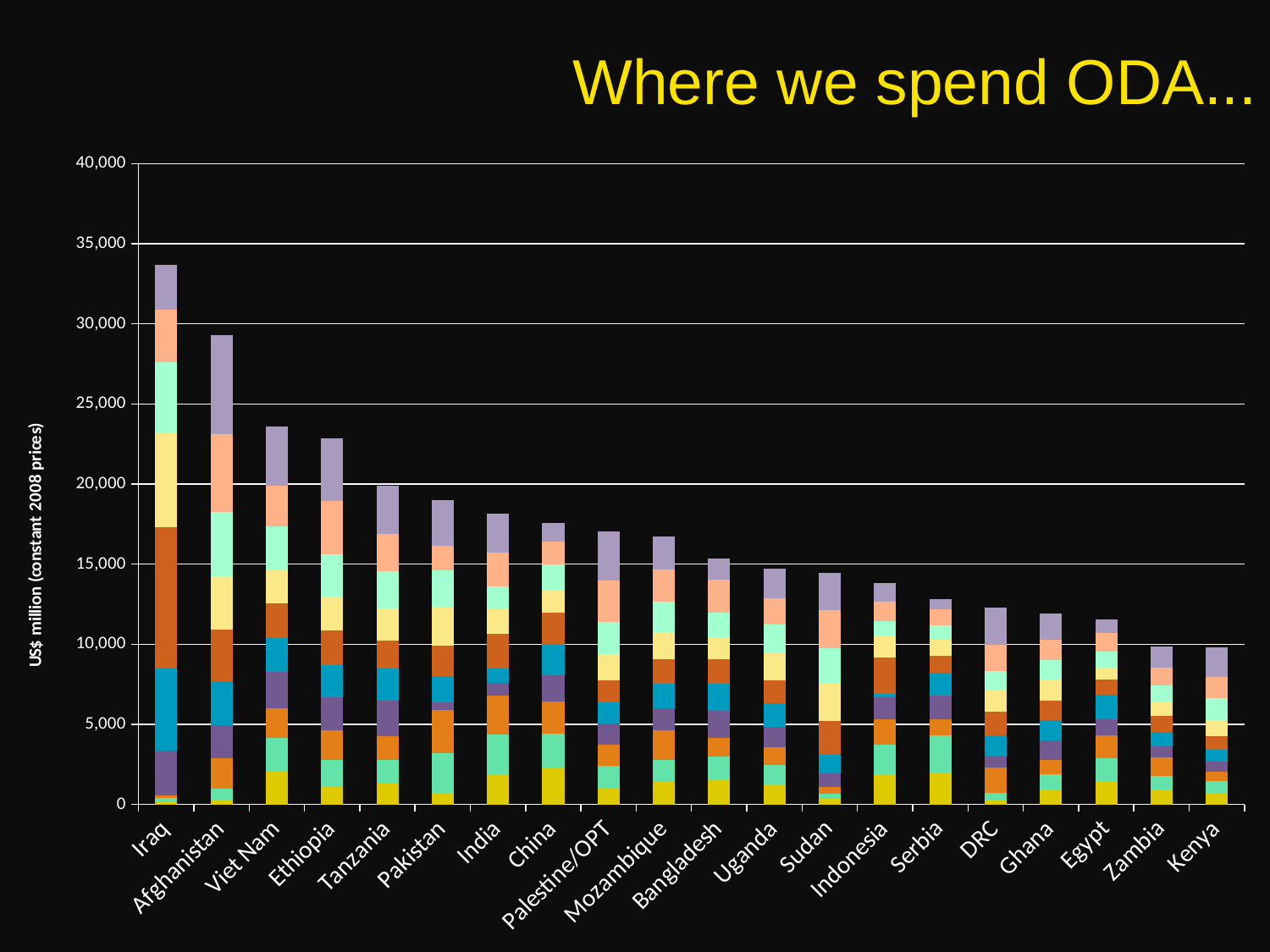

# Where we spend ODA...

### Chart

| Category |  |  |  |  |  |  |  |  |  |  |
|---|---|---|---|---|---|---|---|---|---|---|
| Iraq | 174.3 | 216.66 | 179.72 | 2783.3900000000012 | 5117.610000000002 | 8825.1 | 5875.93 | 4453.96 | 3255.2400000000007 | 2786.850000000002 |
| Afghanistan | 232.43 | 735.849999999998 | 1932.35 | 2062.95 | 2713.8900000000012 | 3216.1 | 3270.46 | 4067.4900000000002 | 4858.38 | 6183.83 |
| Viet Nam | 2059.86 | 2108.49 | 1850.12 | 2247.21 | 2119.12 | 2178.36 | 2088.04 | 2685.08 | 2544.350000000002 | 3717.32 |
| Ethiopia | 1063.73 | 1705.77 | 1880.98 | 2032.31 | 2015.42 | 2169.27 | 2085.370000000002 | 2668.24 | 3313.71 | 3940.02 |
| Tanzania | 1349.03 | 1408.99 | 1520.29 | 2198.810000000002 | 1992.47 | 1757.73 | 2025.99 | 2285.05 | 2329.53 | 3034.11 |
| Pakistan | 711.9000000000001 | 2488.850000000002 | 2703.66 | 486.04999999999995 | 1621.09 | 1885.56 | 2383.12 | 2327.15 | 1534.84 | 2850.6 |
| India | 1866.5500000000002 | 2515.370000000002 | 2427.04 | 785.9300000000001 | 893.69 | 2140.62 | 1552.35 | 1413.1299999999999 | 2113.810000000002 | 2459.5 |
| China | 2256.06 | 2177.82 | 2004.84 | 1625.8799999999999 | 1898.01 | 2007.83 | 1427.08 | 1598.1299999999999 | 1423.79 | 1167.02 |
| Palestine/OPT | 986.3199999999995 | 1405.76 | 1344.26 | 1298.47 | 1357.45 | 1333.8 | 1674.22 | 1994.84 | 2560.17 | 3103.56 |
| Mozambique | 1428.72 | 1362.5 | 1820.6 | 1400.0 | 1520.23 | 1548.09 | 1696.11 | 1878.1799999999998 | 1996.03 | 2085.23 |
| Bangladesh | 1547.8799999999999 | 1457.98 | 1145.21 | 1711.1 | 1655.3799999999999 | 1529.85 | 1363.31 | 1560.09 | 2055.23 | 1297.21 |
| Uganda | 1180.05 | 1305.32 | 1064.3 | 1313.09 | 1460.46 | 1395.06 | 1698.77 | 1813.91 | 1639.8799999999999 | 1846.6899999999998 |
| Sudan | 357.71 | 306.56 | 439.7 | 819.51 | 1190.61 | 2113.8900000000012 | 2296.23 | 2206.6200000000003 | 2383.46 | 2356.06 |
| Indonesia | 1900.83 | 1848.21 | 1550.1799999999998 | 1366.29 | 219.06 | 2289.8999999999996 | 1374.61 | 884.42 | 1224.1899999999998 | 1162.6 |
| Serbia | 2007.7 | 2279.97 | 1025.1799999999998 | 1504.3899999999999 | 1402.53 | 1043.1599999999999 | 1032.36 | 897.5 | 973.11 | 627.4599999999995 |
| DRC | 288.1500000000003 | 405.74 | 1584.36 | 766.2399999999998 | 1259.95 | 1486.6799999999998 | 1371.5600000000002 | 1173.62 | 1638.42 | 2289.2599999999998 |
| Ghana | 863.5400000000001 | 1015.24 | 910.6899999999999 | 1197.09 | 1262.3200000000002 | 1249.02 | 1283.21 | 1209.31 | 1295.85 | 1629.3899999999999 |
| Egypt | 1475.51 | 1422.1299999999999 | 1392.6899999999998 | 1002.4399999999994 | 1537.34 | 942.3 | 790.03 | 974.99 | 1165.83 | 818.9499999999995 |
| Zambia | 947.0100000000001 | 827.4599999999995 | 1144.1899999999998 | 683.81 | 939.71 | 976.3899999999999 | 926.6200000000001 | 982.2700000000006 | 1111.21 | 1302.1799999999998 |
| Kenya | 740.02 | 709.9499999999995 | 569.7900000000005 | 675.63 | 727.2700000000006 | 851.72 | 993.02 | 1350.77 | 1360.52 | 1825.92 |